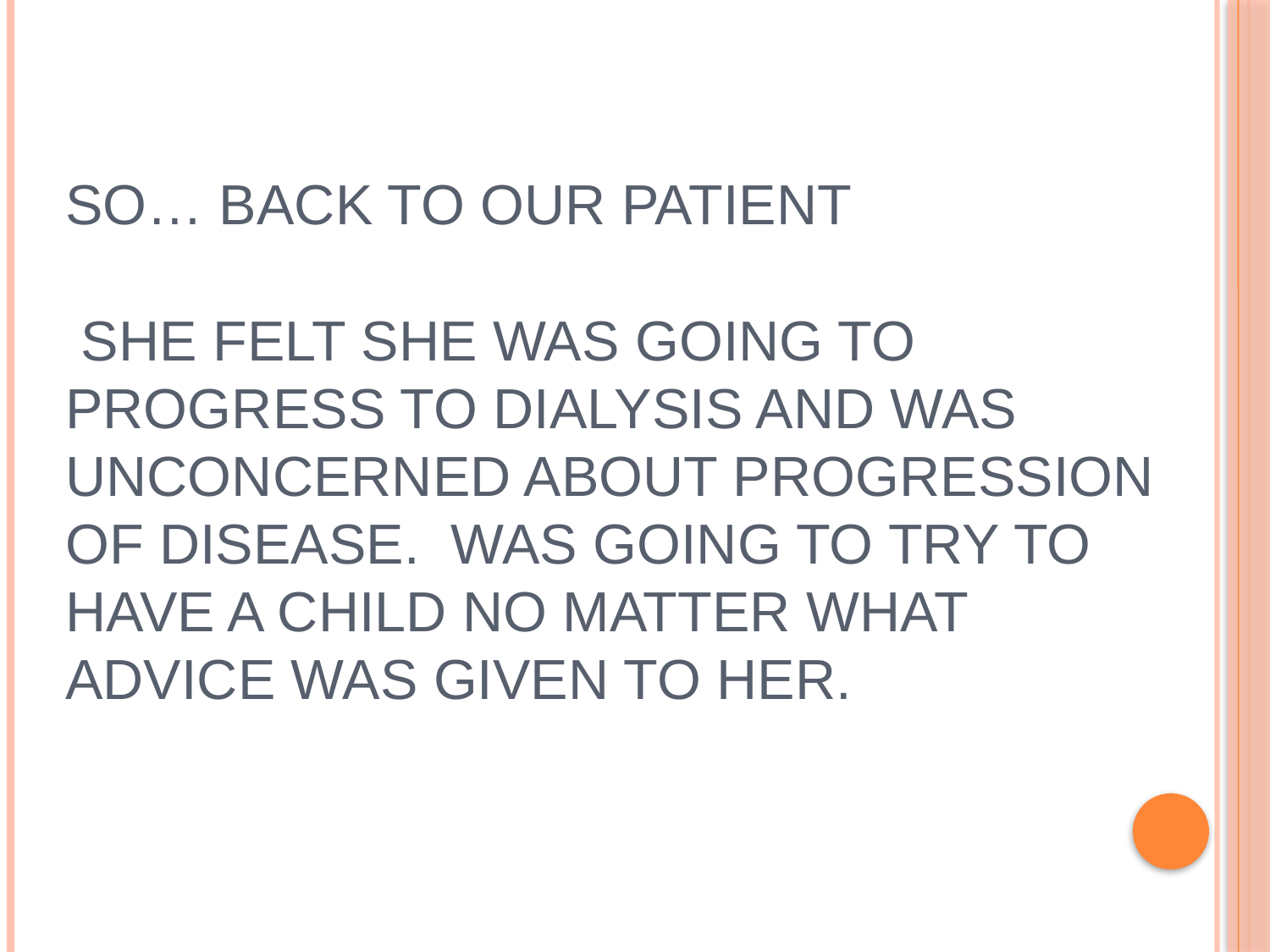

# So… Back to our patient She felt she was going to progress to dialysis and was unconcerned about progression of disease.  Was going to try to have a child no matter what advice was given to her.